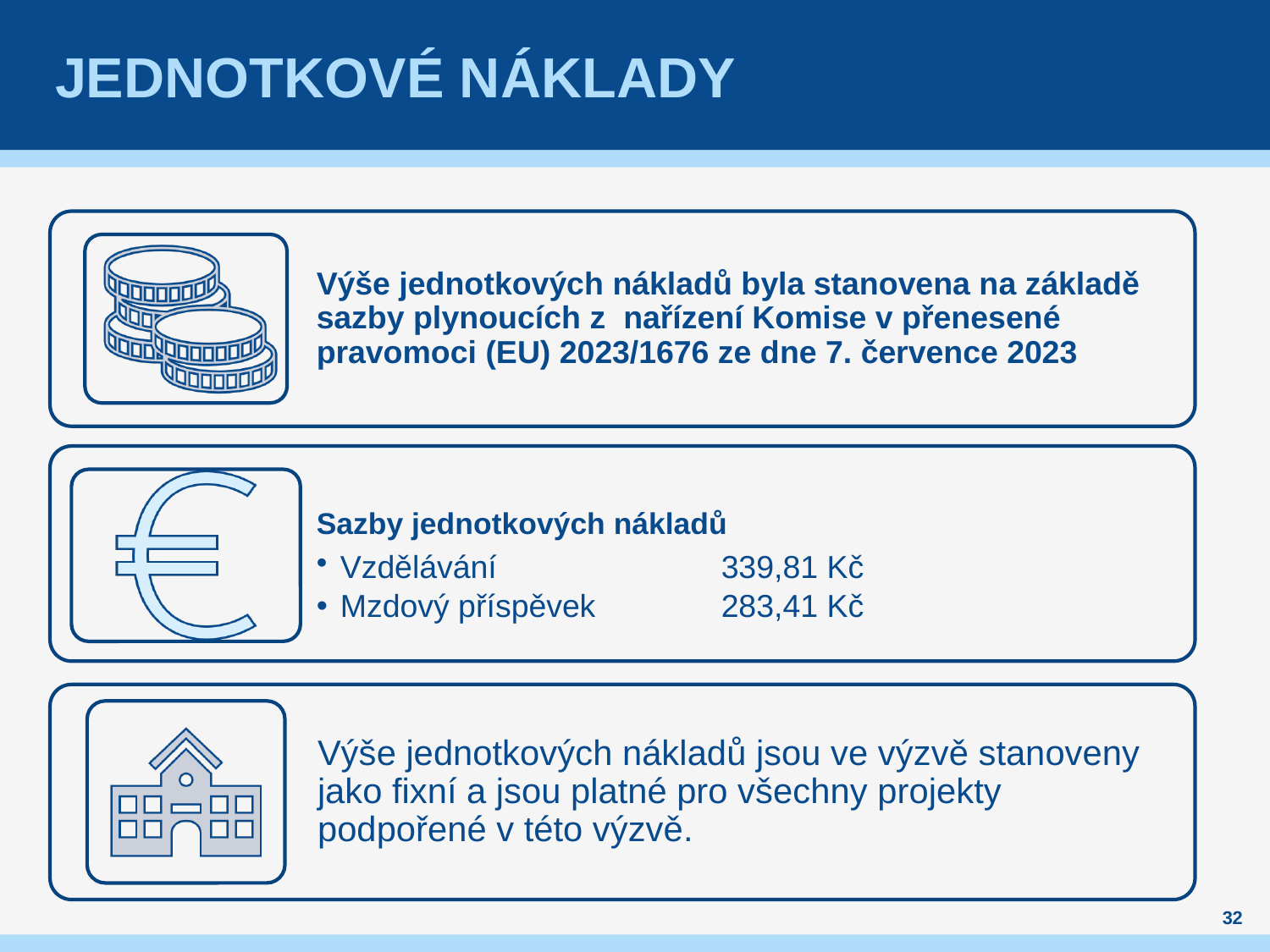

# jednotkové náklady
Výše jednotkových nákladů byla stanovena na základě sazby plynoucích z  nařízení Komise v přenesené pravomoci (EU) 2023/1676 ze dne 7. července 2023

Sazby jednotkových nákladů
Vzdělávání 		339,81 Kč
Mzdový příspěvek 	283,41 Kč

Výše jednotkových nákladů jsou ve výzvě stanoveny jako fixní a jsou platné pro všechny projekty podpořené v této výzvě.
32